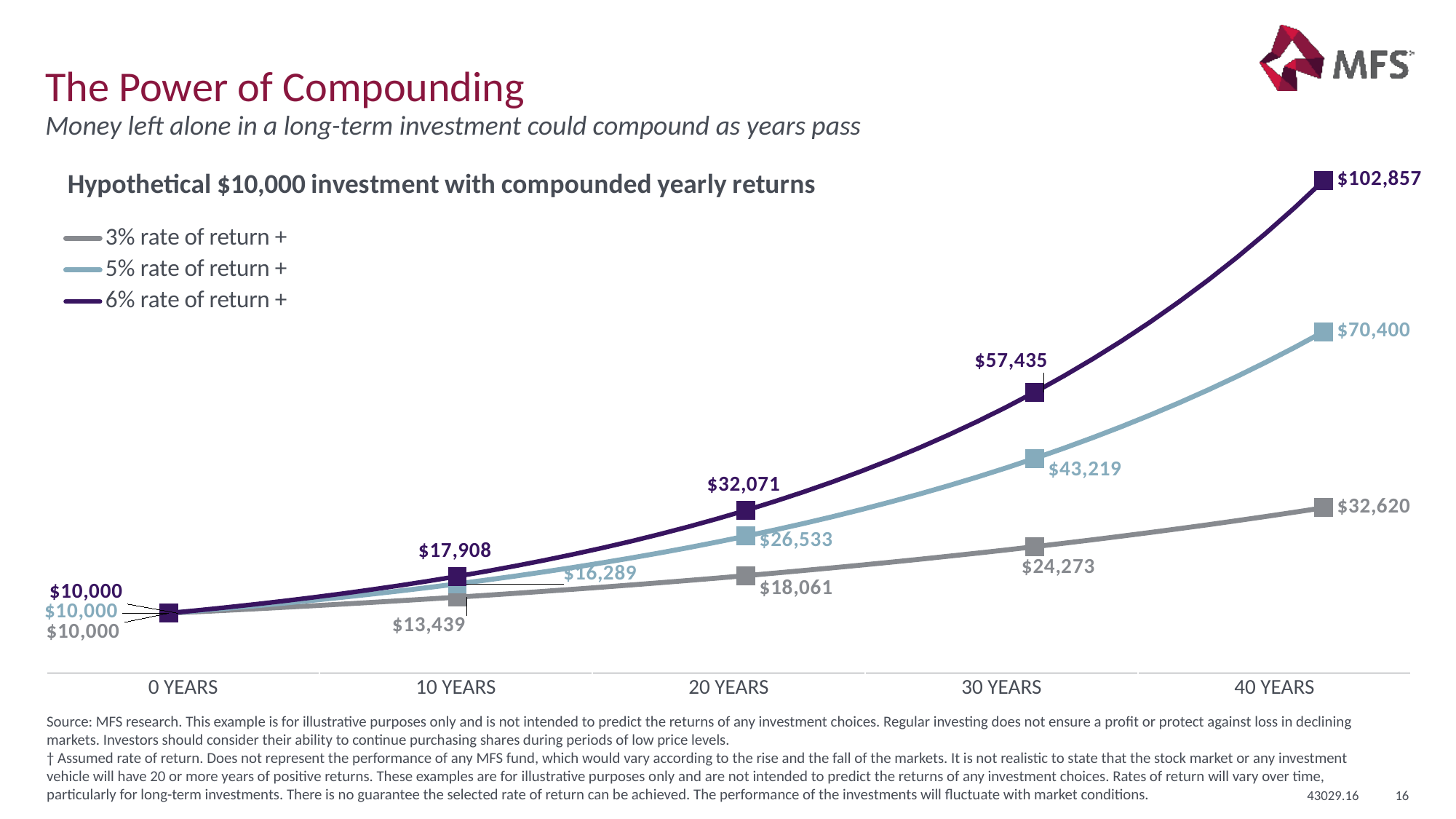

# The Power of Compounding
Money left alone in a long-term investment could compound as years pass

### Chart: Hypothetical $10,000 investment with compounded yearly returns

| Category | 3% rate of return + | 5% rate of return + | 6% rate of return + |
|---|---|---|---|
| 0 | 10000.0 | 10000.0 | 10000.0 |
| 1 | 10300.0 | 10500.0 | 10600.0 |
| 2 | 10609.0 | 11025.0 | 11236.0 |
| 3 | 10927.27 | 11576.25 | 11910.16 |
| 4 | 11255.0881 | 12155.0625 | 12624.7696 |
| 5 | 11592.740743 | 12762.815625000001 | 13382.255776 |
| 6 | 11940.52296529 | 13400.956406250001 | 14185.191122560002 |
| 7 | 12298.7386542487 | 14071.004226562502 | 15036.302589913603 |
| 8 | 12667.700813876161 | 14774.554437890627 | 15938.48074530842 |
| 9 | 13047.731838292446 | 15513.28215978516 | 16894.789590026925 |
| 10 | 13439.16379344122 | 16288.946267774418 | 17908.47696542854 |
| 11 | 13842.338707244457 | 17103.393581163138 | 18982.985583354253 |
| 12 | 14257.60886846179 | 17958.563260221297 | 20121.96471835551 |
| 13 | 14685.337134515645 | 18856.491423232364 | 21329.28260145684 |
| 14 | 15125.897248551115 | 19799.315994393983 | 22609.039557544253 |
| 15 | 15579.67416600765 | 20789.281794113682 | 23965.58193099691 |
| 16 | 16047.06439098788 | 21828.745883819367 | 25403.516846856724 |
| 17 | 16528.476322717517 | 22920.183178010335 | 26927.72785766813 |
| 18 | 17024.330612399044 | 24066.19233691085 | 28543.39152912822 |
| 19 | 17535.060530771018 | 25269.501953756397 | 30255.995020875915 |
| 20 | 18061.11234669415 | 26532.977051444217 | 32071.35472212847 |
| 21 | 18602.945717094975 | 27859.62590401643 | 33995.63600545618 |
| 22 | 19161.034088607827 | 29252.60719921725 | 36035.374165783556 |
| 23 | 19735.865111266063 | 30715.237559178116 | 38197.49661573057 |
| 24 | 20327.941064604045 | 32250.999437137023 | 40489.34641267441 |
| 25 | 20937.77929654217 | 33863.54940899387 | 42918.70719743487 |
| 26 | 21565.912675438434 | 35556.726879443566 | 45493.82962928097 |
| 27 | 22212.890055701588 | 37334.563223415746 | 48223.45940703783 |
| 28 | 22879.276757372634 | 39201.29138458653 | 51116.866971460106 |
| 29 | 23565.655060093814 | 41161.35595381586 | 54183.87898974772 |
| 30 | 24272.624711896628 | 43219.423751506656 | 57434.91172913258 |
| 31 | 25000.803453253528 | 45380.39493908199 | 60881.00643288054 |
| 32 | 25750.827556851134 | 47649.41468603609 | 64533.86681885338 |
| 33 | 26523.35238355667 | 50031.8854203379 | 68405.89882798458 |
| 34 | 27319.052955063373 | 52533.4796913548 | 72510.25275766366 |
| 35 | 28138.624543715276 | 55160.15367592254 | 76860.86792312349 |
| 36 | 28982.783280026735 | 57918.16135971867 | 81472.51999851089 |
| 37 | 29852.266778427536 | 60814.06942770461 | 86360.87119842155 |
| 38 | 30747.834781780362 | 63854.77289908985 | 91542.52347032685 |
| 39 | 31670.269825233772 | 67047.51154404435 | 97035.07487854647 |
| 40 | 32620.377919990788 | 70399.88712124657 | 102857.17937125926 |
| 0 YEARS | 10 YEARS | 20 YEARS | 30 YEARS | 40 YEARS |
| --- | --- | --- | --- | --- |
Source: MFS research. This example is for illustrative purposes only and is not intended to predict the returns of any investment choices. Regular investing does not ensure a profit or protect against loss in declining markets. Investors should consider their ability to continue purchasing shares during periods of low price levels.
† Assumed rate of return. Does not represent the performance of any MFS fund, which would vary according to the rise and the fall of the markets. It is not realistic to state that the stock market or any investment vehicle will have 20 or more years of positive returns. These examples are for illustrative purposes only and are not intended to predict the returns of any investment choices. Rates of return will vary over time, particularly for long-term investments. There is no guarantee the selected rate of return can be achieved. The performance of the investments will fluctuate with market conditions.
43029.16
16